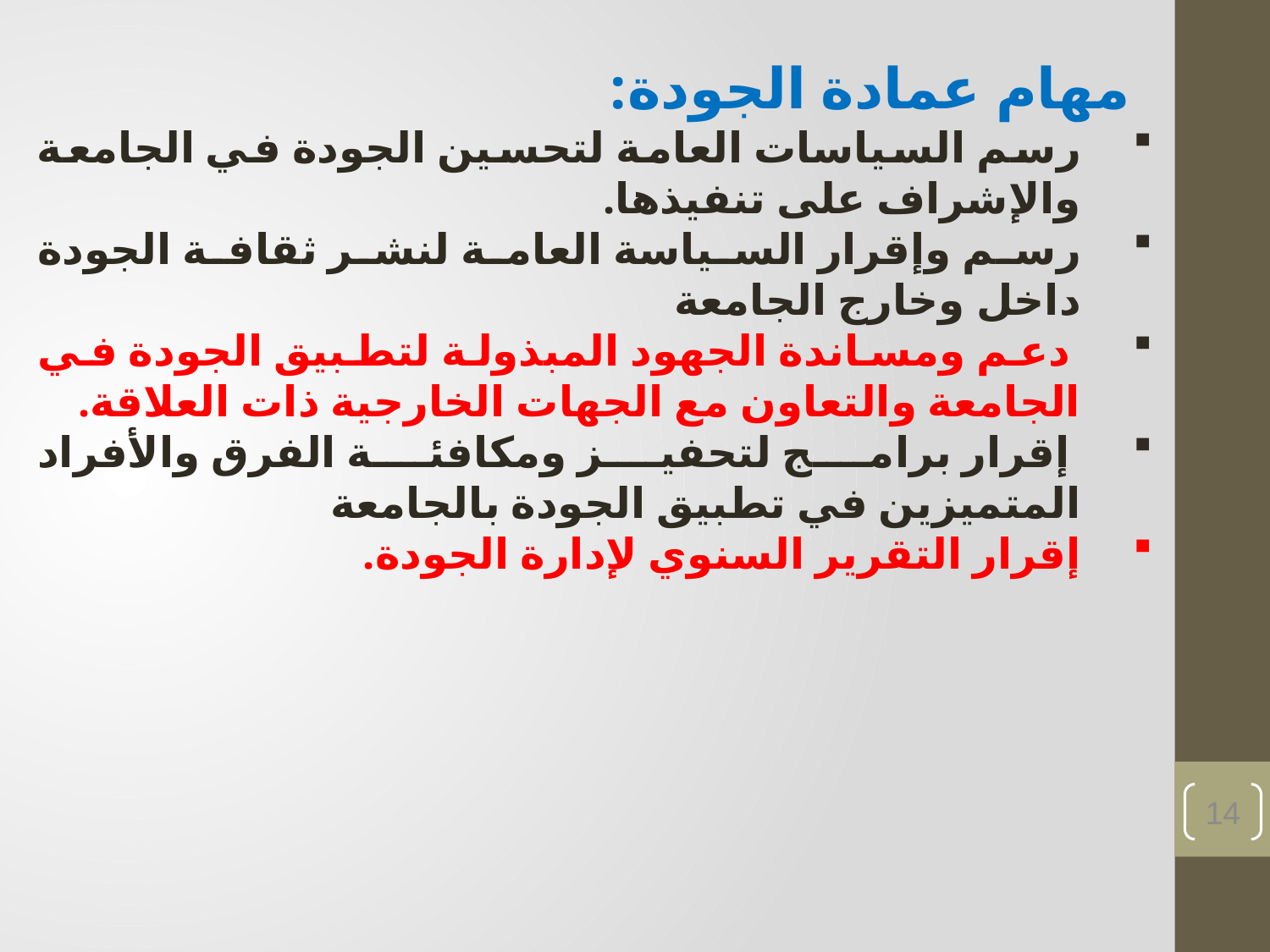

مهام عمادة الجودة:
رسم السياسات العامة لتحسين الجودة في الجامعة والإشراف على تنفيذها.
رسم وإقرار السياسة العامة لنشر ثقافة الجودة داخل وخارج الجامعة
 دعم ومساندة الجهود المبذولة لتطبيق الجودة في الجامعة والتعاون مع الجهات الخارجية ذات العلاقة.
 إقرار برامج لتحفيز ومكافئة الفرق والأفراد المتميزين في تطبيق الجودة بالجامعة
إقرار التقرير السنوي لإدارة الجودة.
14